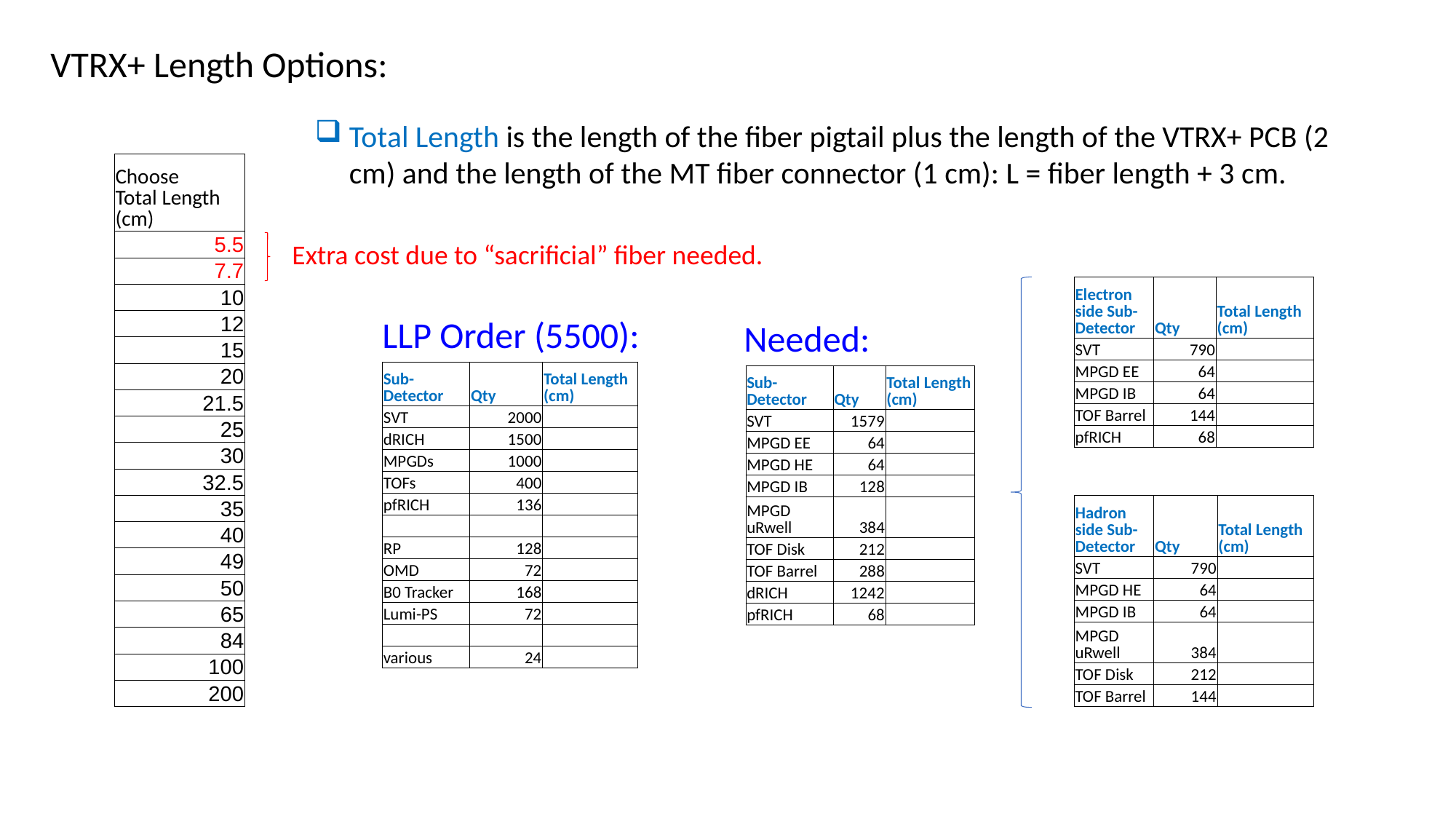

VTRX+ Length Options:
Total Length is the length of the fiber pigtail plus the length of the VTRX+ PCB (2 cm) and the length of the MT fiber connector (1 cm): L = fiber length + 3 cm.
| Choose Total Length (cm) |
| --- |
| 5.5 |
| 7.7 |
| 10 |
| 12 |
| 15 |
| 20 |
| 21.5 |
| 25 |
| 30 |
| 32.5 |
| 35 |
| 40 |
| 49 |
| 50 |
| 65 |
| 84 |
| 100 |
| 200 |
Extra cost due to “sacrificial” fiber needed.

| Electron side Sub-Detector | Qty | Total Length (cm) |
| --- | --- | --- |
| SVT | 790 |  |
| MPGD EE | 64 |  |
| MPGD IB | 64 |  |
| TOF Barrel | 144 |  |
| pfRICH | 68 |  |
LLP Order (5500):
Needed:
| Sub-Detector | Qty | Total Length (cm) |
| --- | --- | --- |
| SVT | 2000 |  |
| dRICH | 1500 |  |
| MPGDs | 1000 |  |
| TOFs | 400 |  |
| pfRICH | 136 |  |
|  |  |  |
| RP | 128 |  |
| OMD | 72 |  |
| B0 Tracker | 168 |  |
| Lumi-PS | 72 |  |
|  |  |  |
| various | 24 |  |
| Sub-Detector | Qty | Total Length (cm) |
| --- | --- | --- |
| SVT | 1579 |  |
| MPGD EE | 64 |  |
| MPGD HE | 64 |  |
| MPGD IB | 128 |  |
| MPGD uRwell | 384 |  |
| TOF Disk | 212 |  |
| TOF Barrel | 288 |  |
| dRICH | 1242 |  |
| pfRICH | 68 |  |
| Hadron side Sub-Detector | Qty | Total Length (cm) |
| --- | --- | --- |
| SVT | 790 |  |
| MPGD HE | 64 |  |
| MPGD IB | 64 |  |
| MPGD uRwell | 384 |  |
| TOF Disk | 212 |  |
| TOF Barrel | 144 |  |